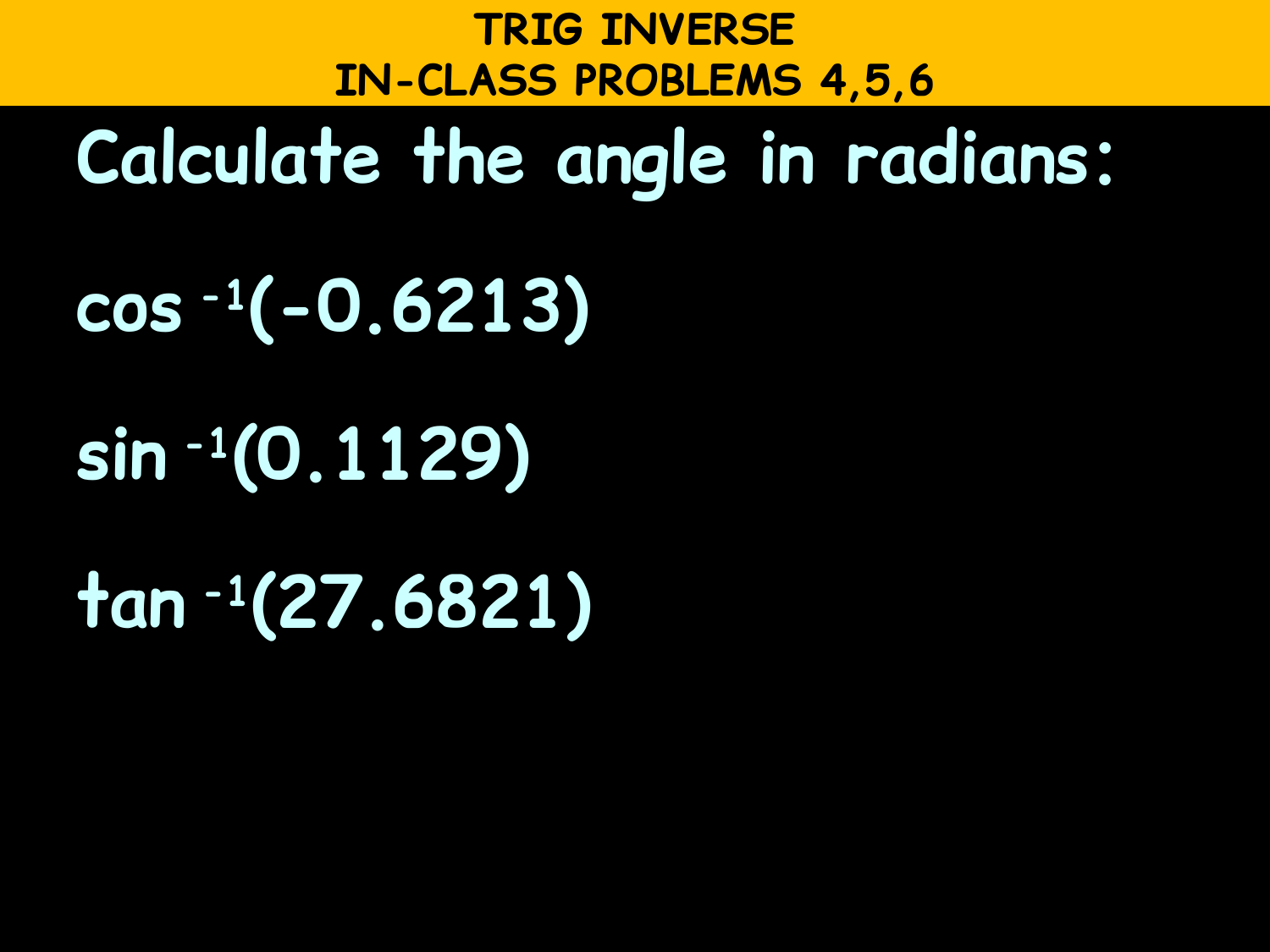

TRIG INVERSE
IN-CLASS PROBLEMS 4,5,6
Calculate the angle in radians:

cos -1(-0.6213)

sin -1(0.1129)

tan -1(27.6821)